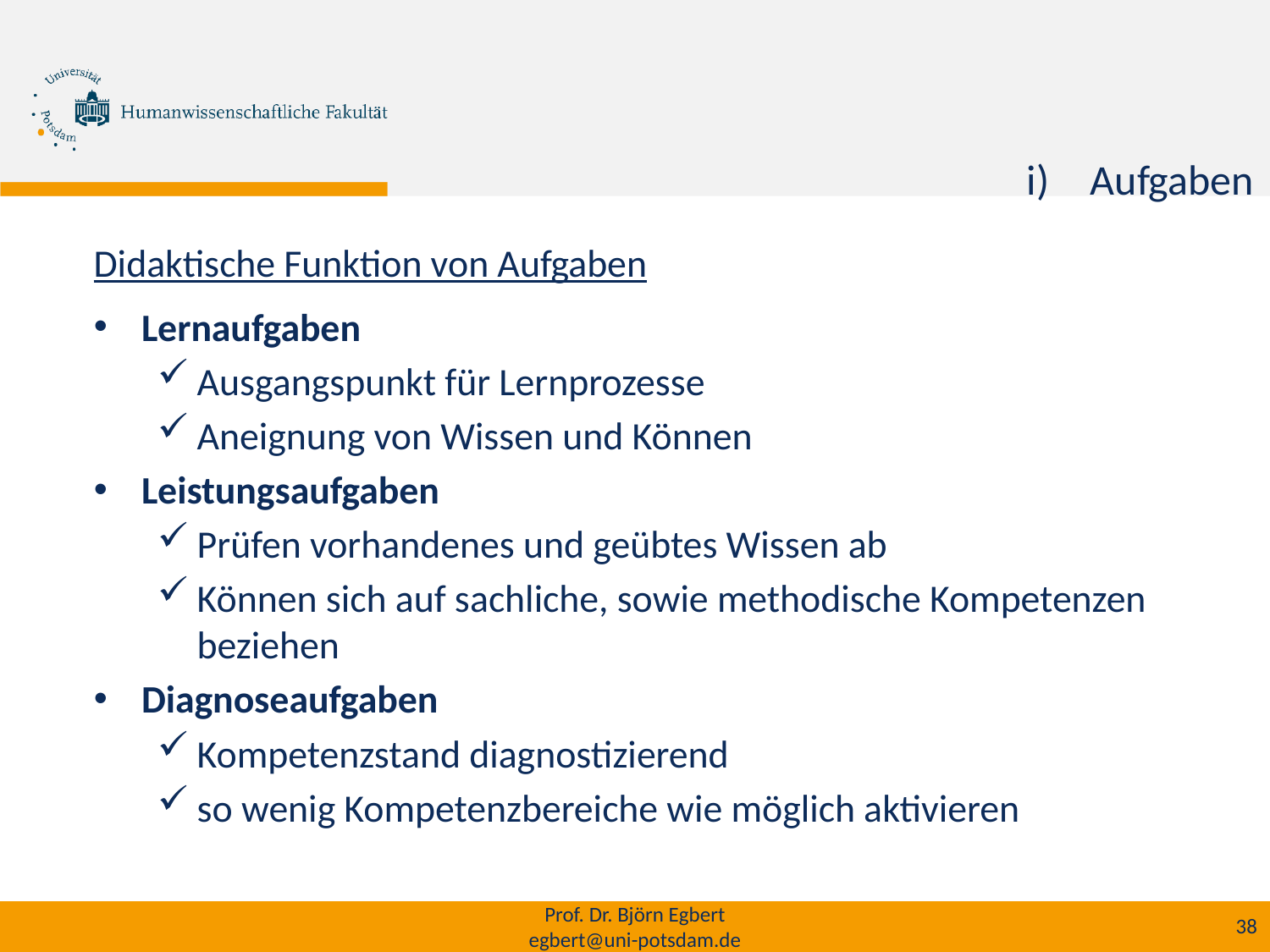

Aufgaben
# Didaktische Funktion von Aufgaben
Lernaufgaben
Ausgangspunkt für Lernprozesse
Aneignung von Wissen und Können
Leistungsaufgaben
Prüfen vorhandenes und geübtes Wissen ab
Können sich auf sachliche, sowie methodische Kompetenzen beziehen
Diagnoseaufgaben
Kompetenzstand diagnostizierend
so wenig Kompetenzbereiche wie möglich aktivieren

Prof. Dr. Björn Egbert
egbert@uni-potsdam.de

38